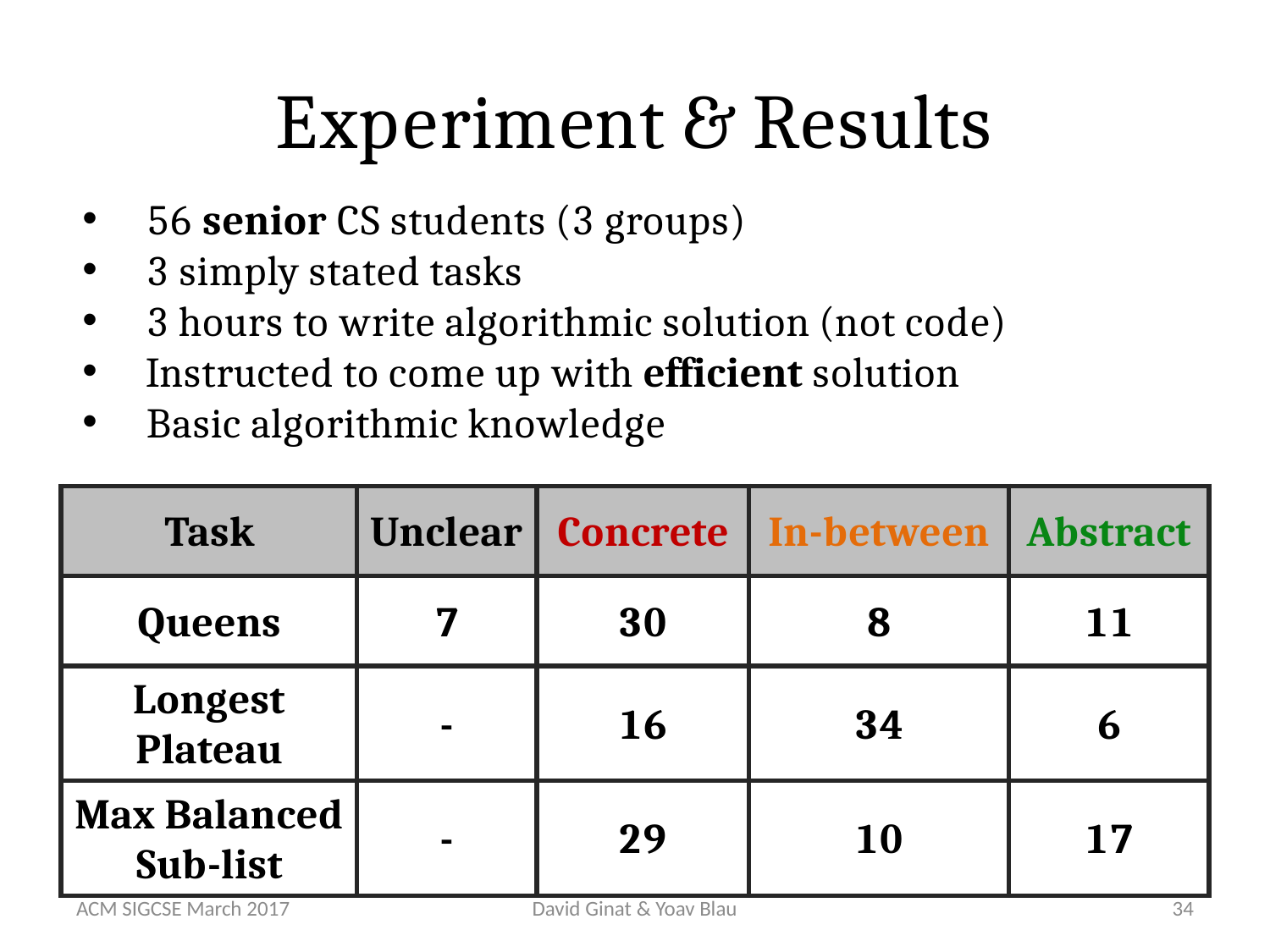

# Experiment & Results
56 senior CS students (3 groups)
3 simply stated tasks
3 hours to write algorithmic solution (not code)
Instructed to come up with efficient solution
Basic algorithmic knowledge
| Task | Unclear | Concrete | In-between | Abstract |
| --- | --- | --- | --- | --- |
| Queens | 7 | 30 | 8 | 11 |
| Longest Plateau | - | 16 | 34 | 6 |
| Max Balanced Sub-list | - | 29 | 10 | 17 |
ACM SIGCSE March 2017
David Ginat & Yoav Blau
34